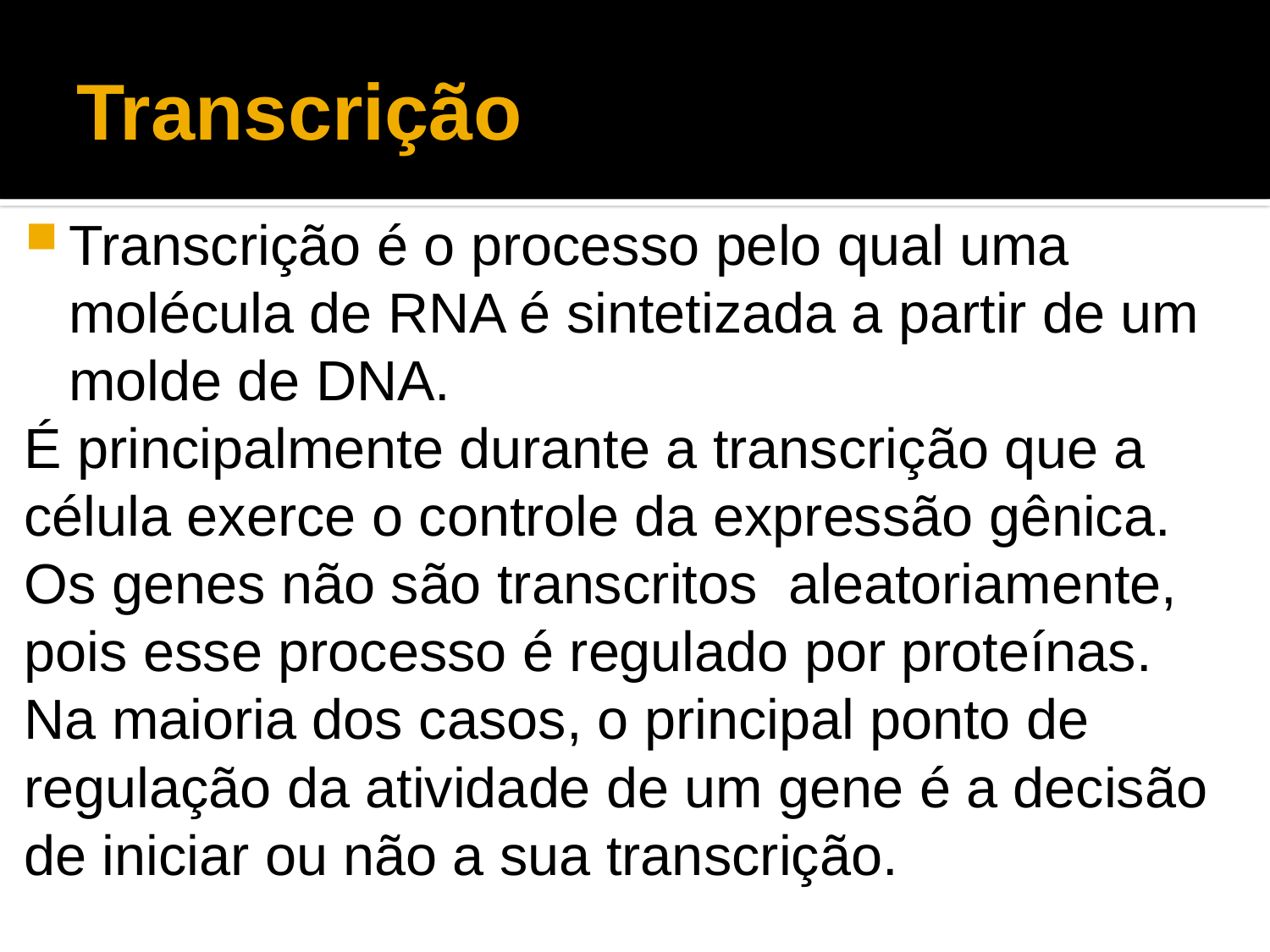

# Transcrição
Transcrição é o processo pelo qual uma molécula de RNA é sintetizada a partir de um molde de DNA.
É principalmente durante a transcrição que a célula exerce o controle da expressão gênica.
Os genes não são transcritos  aleatoriamente, pois esse processo é regulado por proteínas.
Na maioria dos casos, o principal ponto de regulação da atividade de um gene é a decisão de iniciar ou não a sua transcrição.